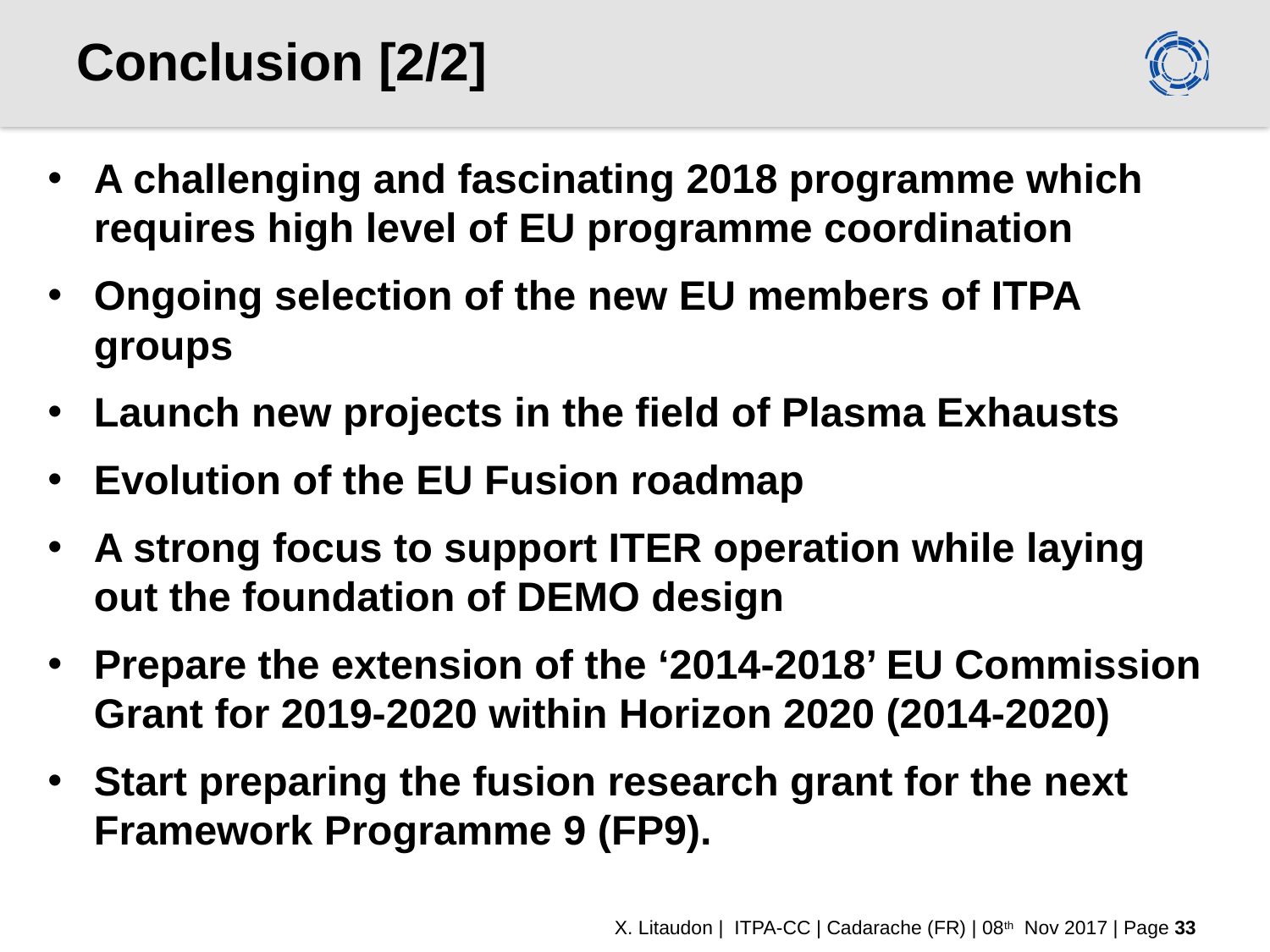

# Conclusion [2/2]
A challenging and fascinating 2018 programme which requires high level of EU programme coordination
Ongoing selection of the new EU members of ITPA groups
Launch new projects in the field of Plasma Exhausts
Evolution of the EU Fusion roadmap
A strong focus to support ITER operation while laying out the foundation of DEMO design
Prepare the extension of the ‘2014-2018’ EU Commission Grant for 2019-2020 within Horizon 2020 (2014-2020)
Start preparing the fusion research grant for the next Framework Programme 9 (FP9).